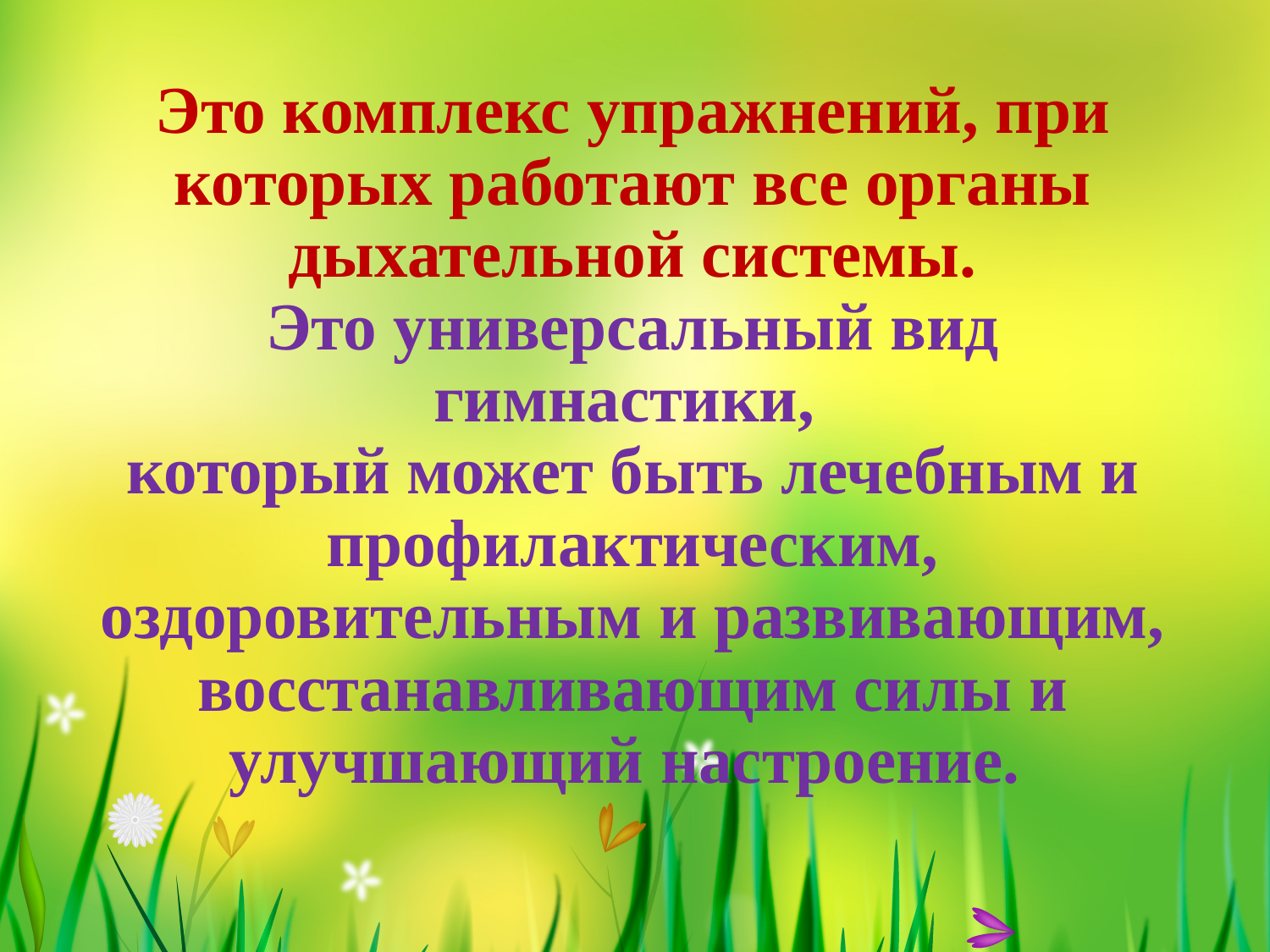

# Это комплекс упражнений, при которых работают все органы дыхательной системы. Это универсальный вид гимнастики, который может быть лечебным и профилактическим, оздоровительным и развивающим, восстанавливающим силы и улучшающий настроение.